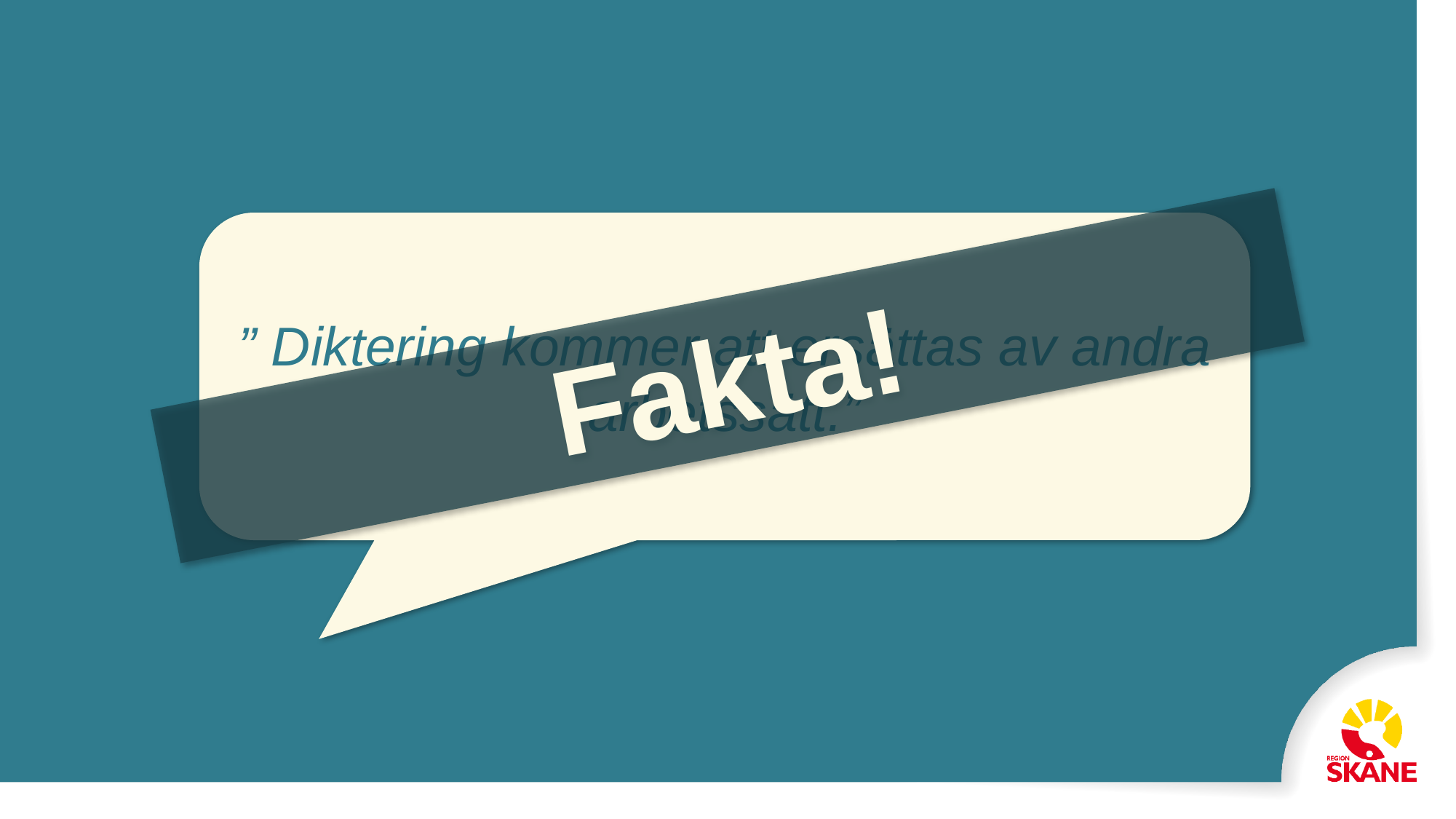

” Diktering kommer att ersättas av andra arbetssätt.”
Fakta!